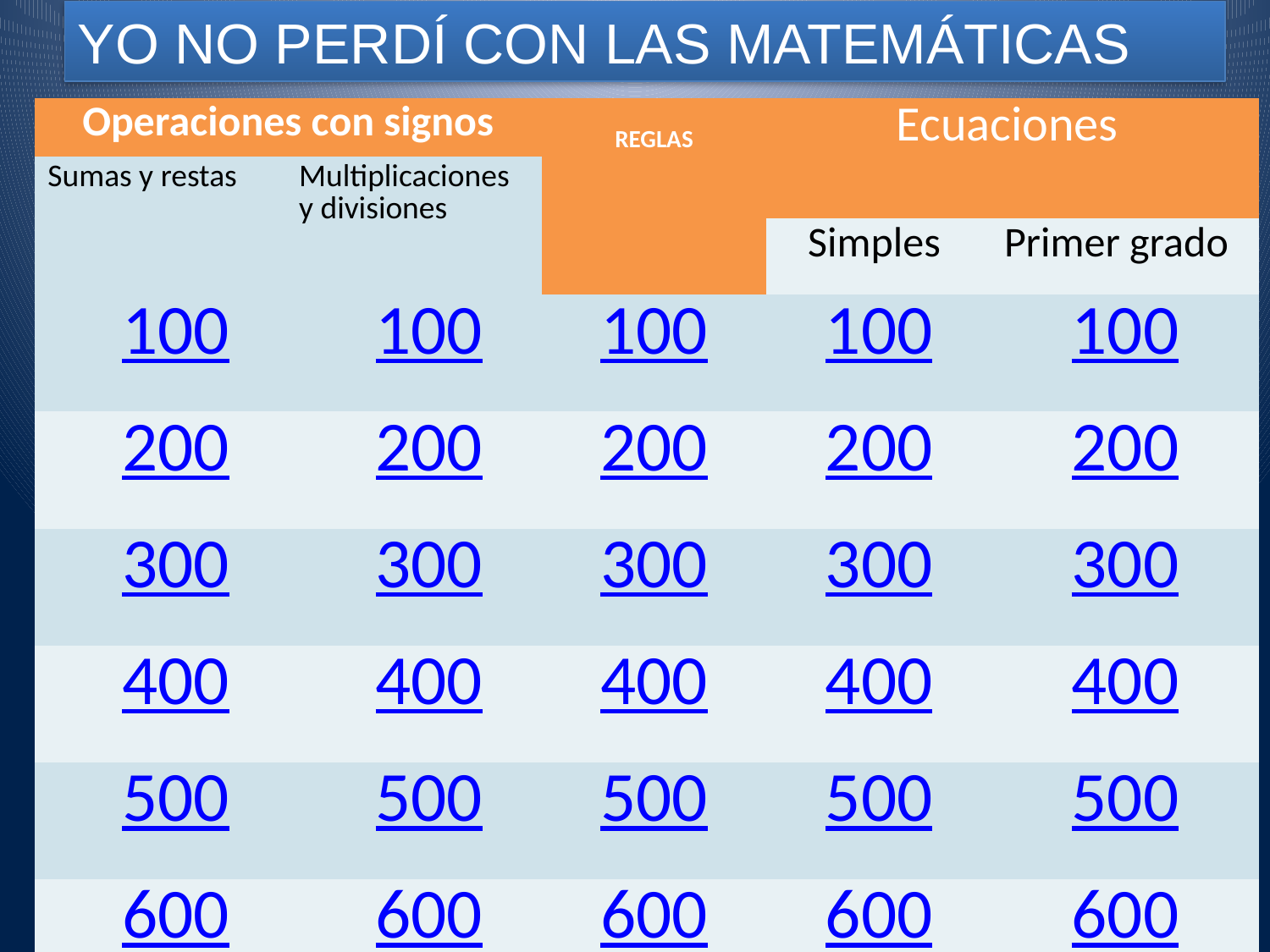

YO NO PERDÍ CON LAS MATEMÁTICAS
| Operaciones con signos |  |  | REGLAS | Ecuaciones |  |
| --- | --- | --- | --- | --- | --- |
| Sumas y restas | Multiplicaciones y divisiones |  |  |  |  |
|  |  |  |  | Simples | Primer grado |
| 100 |  | 100 | 100 | 100 | 100 |
| 200 |  | 200 | 200 | 200 | 200 |
| 300 |  | 300 | 300 | 300 | 300 |
| 400 |  | 400 | 400 | 400 | 400 |
| 500 |  | 500 | 500 | 500 | 500 |
| 600 |  | 600 | 600 | 600 | 600 |